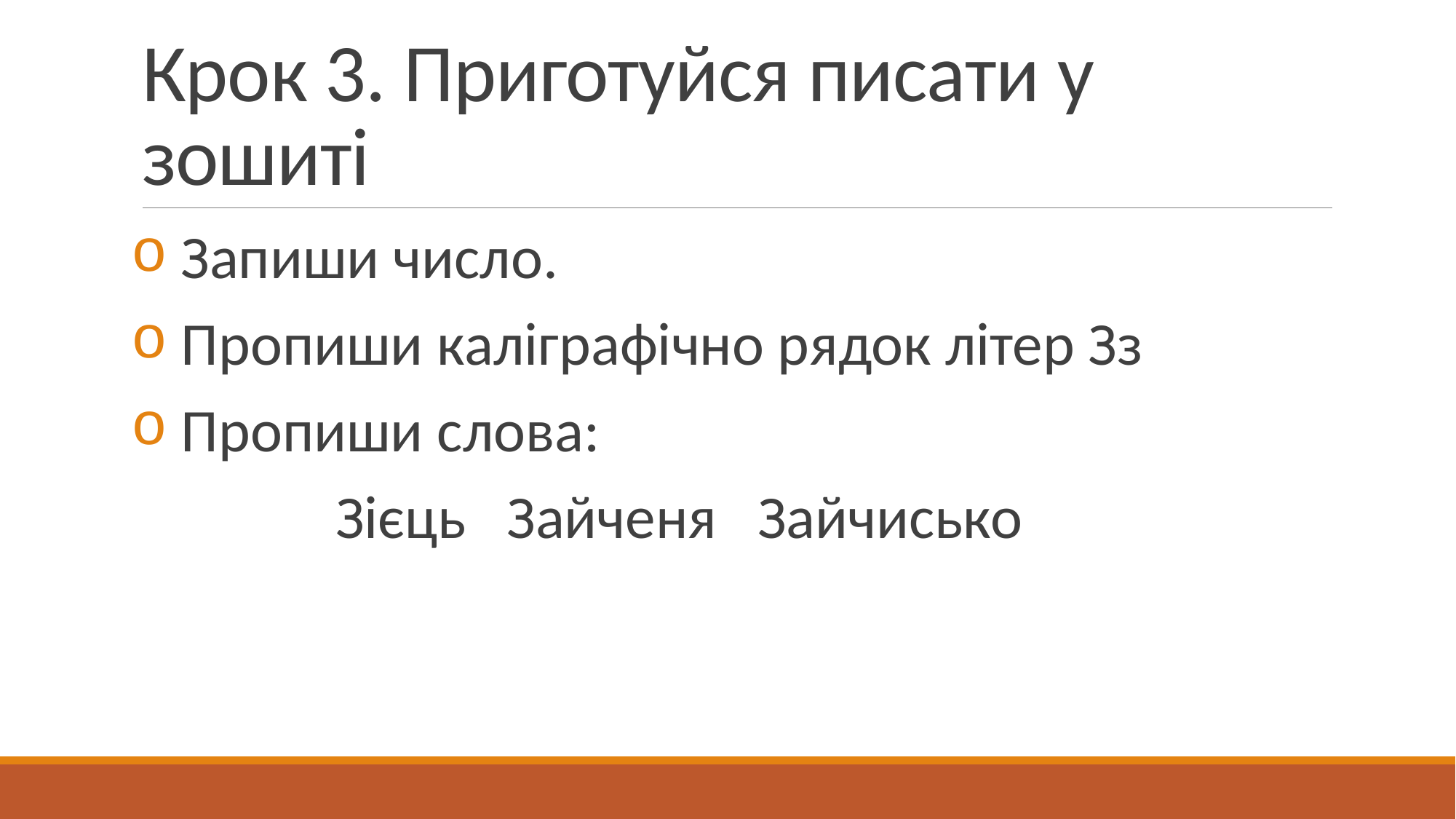

# Крок 3. Приготуйся писати у  зошиті
 Запиши число.
 Пропиши каліграфічно рядок літер Зз
 Пропиши слова:
               Зієць   Зайченя   Зайчисько